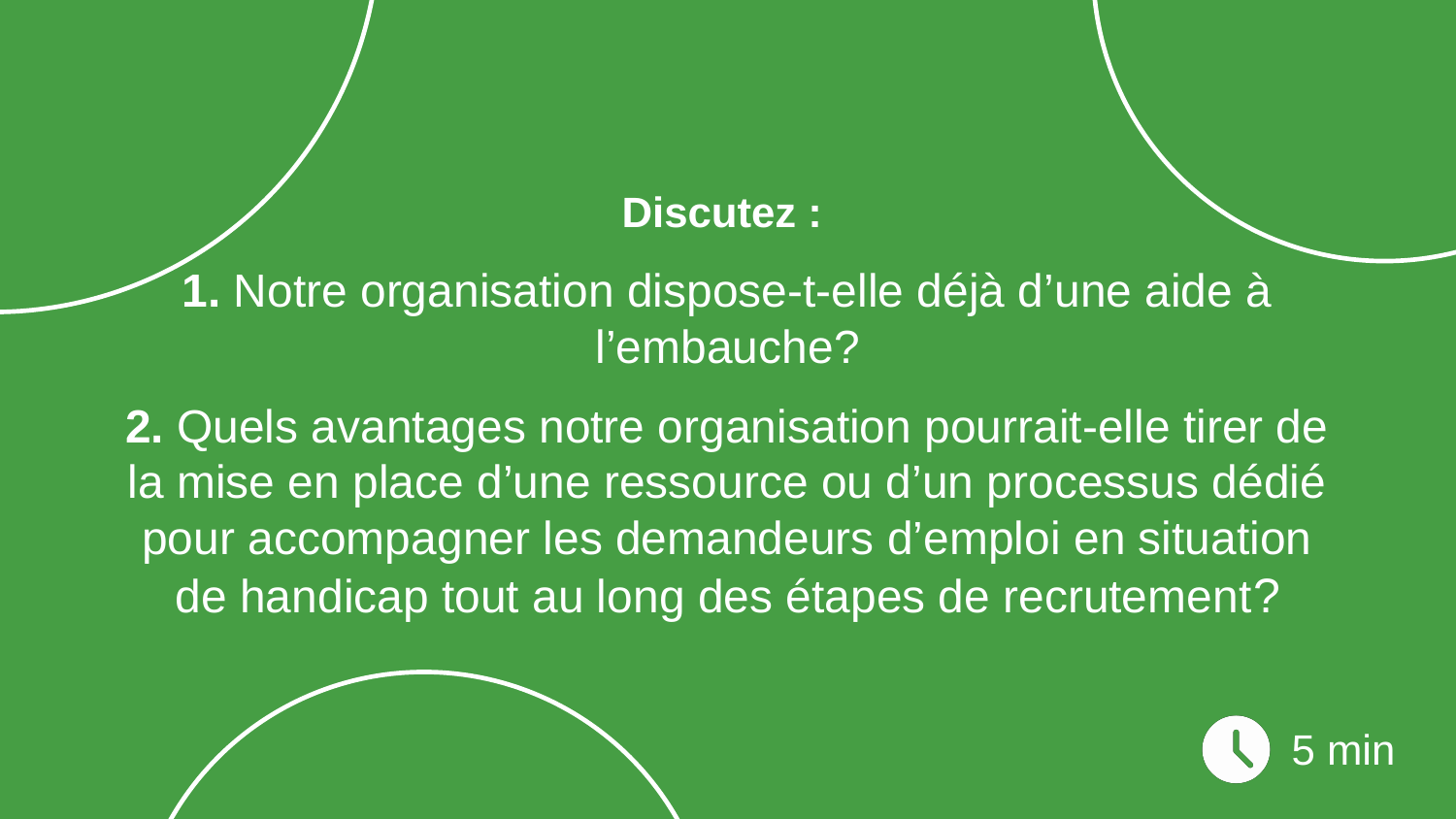

# Discutez :
1. Notre organisation dispose-t-elle déjà d’une aide à l’embauche?
2. Quels avantages notre organisation pourrait-elle tirer de la mise en place d’une ressource ou d’un processus dédié pour accompagner les demandeurs d’emploi en situation de handicap tout au long des étapes de recrutement?

5 min